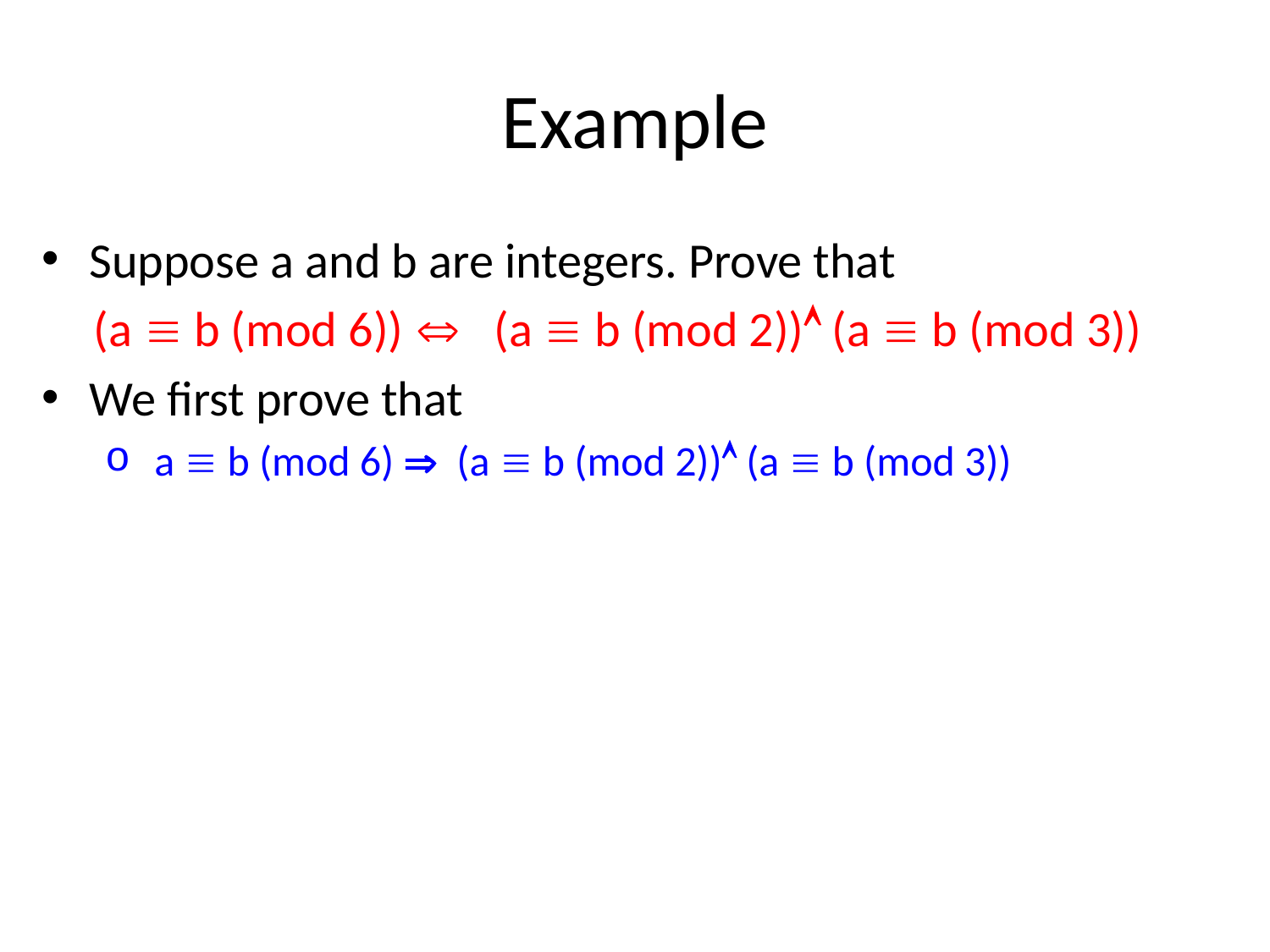

# Example
Suppose a and b are integers. Prove that
(a ≡ b (mod 6)) ⇔   (a ≡ b (mod 2))∧ (a ≡ b (mod 3))
We first prove that
 a ≡ b (mod 6) ⇒  (a ≡ b (mod 2))∧ (a ≡ b (mod 3))